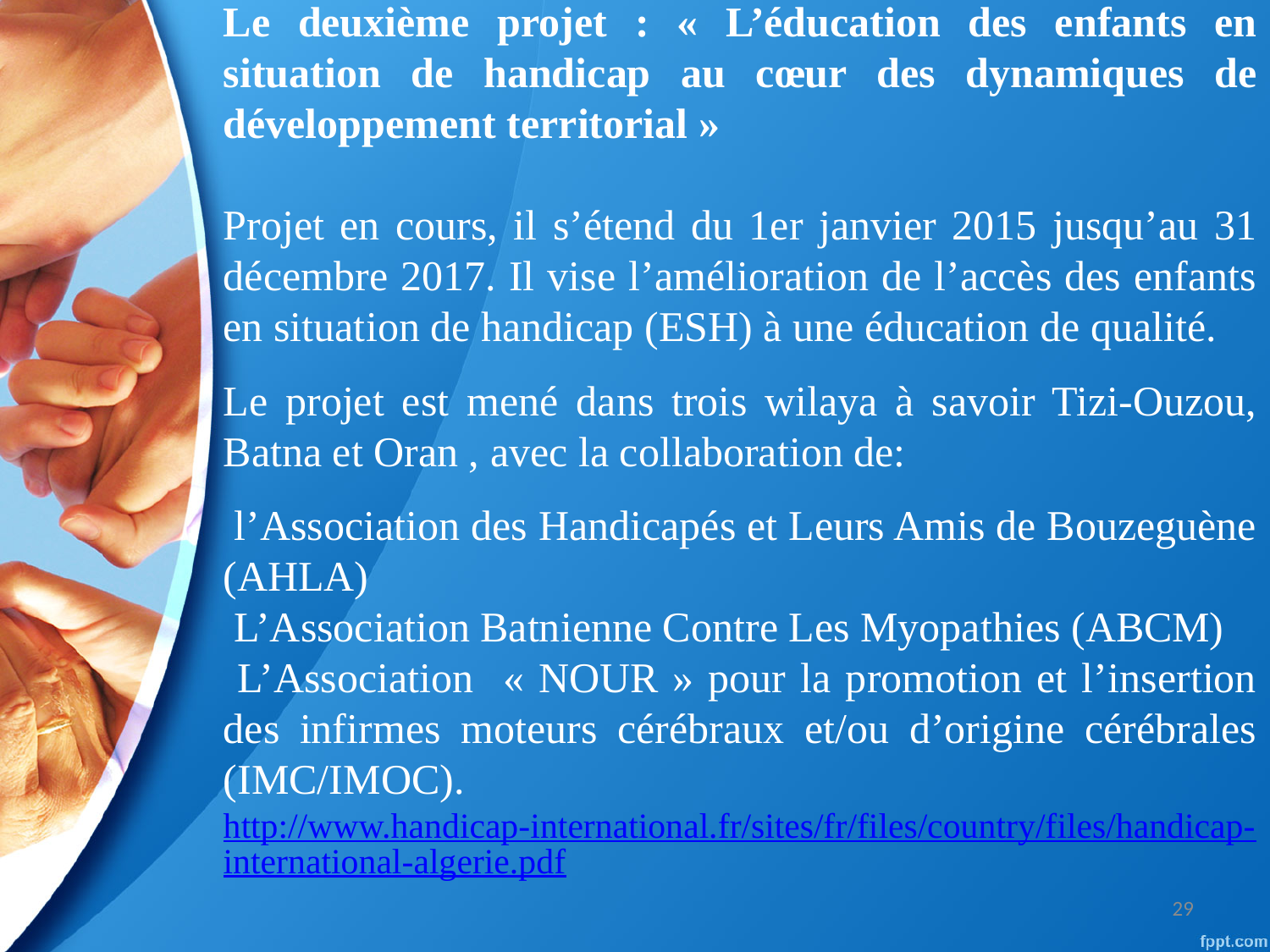

Le deuxième projet : « L’éducation des enfants en situation de handicap au cœur des dynamiques de développement territorial »

Projet en cours, il s’étend du 1er janvier 2015 jusqu’au 31 décembre 2017. Il vise l’amélioration de l’accès des enfants en situation de handicap (ESH) à une éducation de qualité.

Le projet est mené dans trois wilaya à savoir Tizi-Ouzou, Batna et Oran , avec la collaboration de:

 l’Association des Handicapés et Leurs Amis de Bouzeguène (AHLA)
 L’Association Batnienne Contre Les Myopathies (ABCM)
 L’Association  « NOUR » pour la promotion et l’insertion des infirmes moteurs cérébraux et/ou d’origine cérébrales (IMC/IMOC).
http://www.handicap-international.fr/sites/fr/files/country/files/handicap-international-algerie.pdf
29